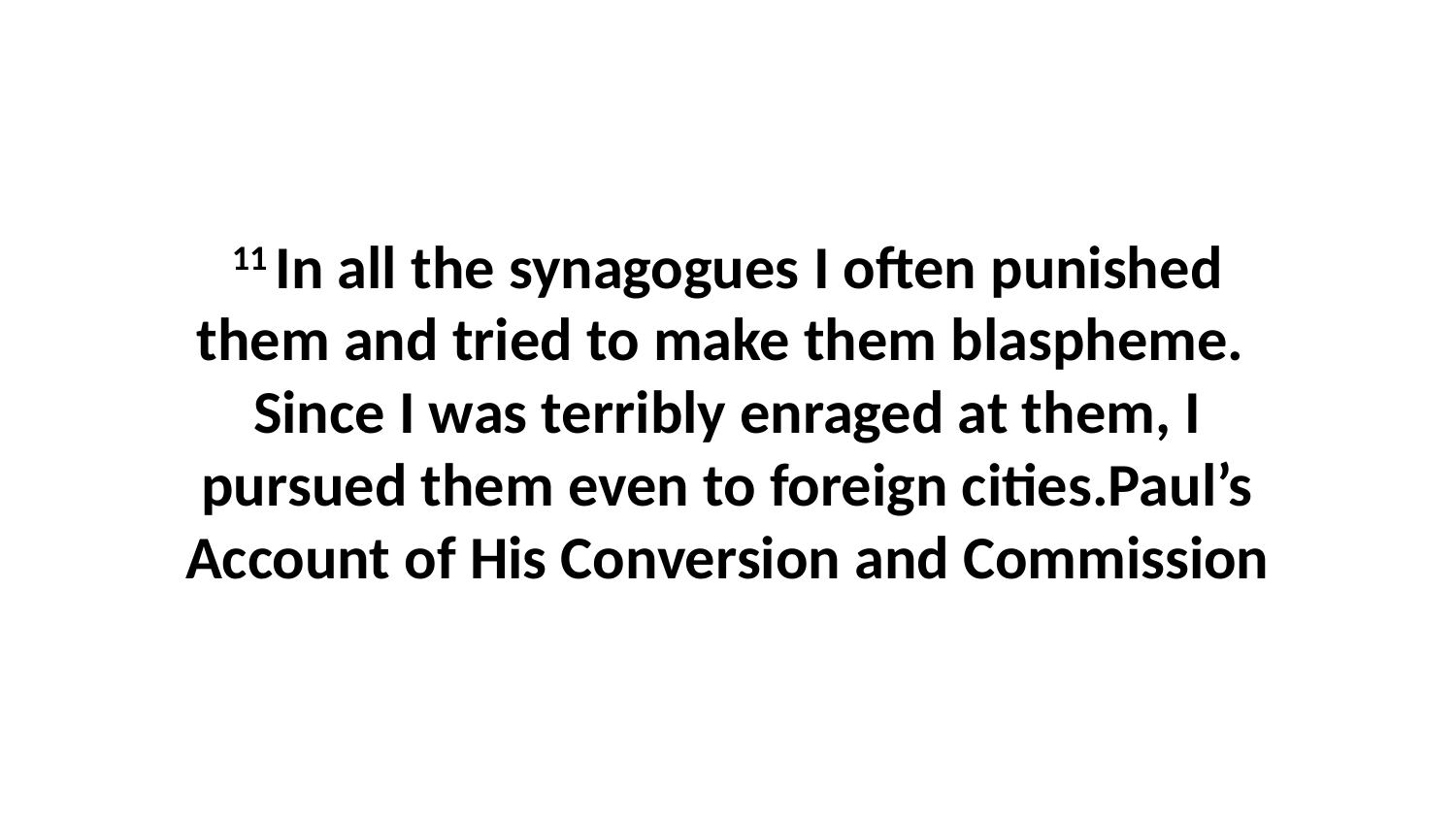

11 In all the synagogues I often punished them and tried to make them blaspheme.  Since I was terribly enraged at them, I pursued them even to foreign cities.Paul’s Account of His Conversion and Commission